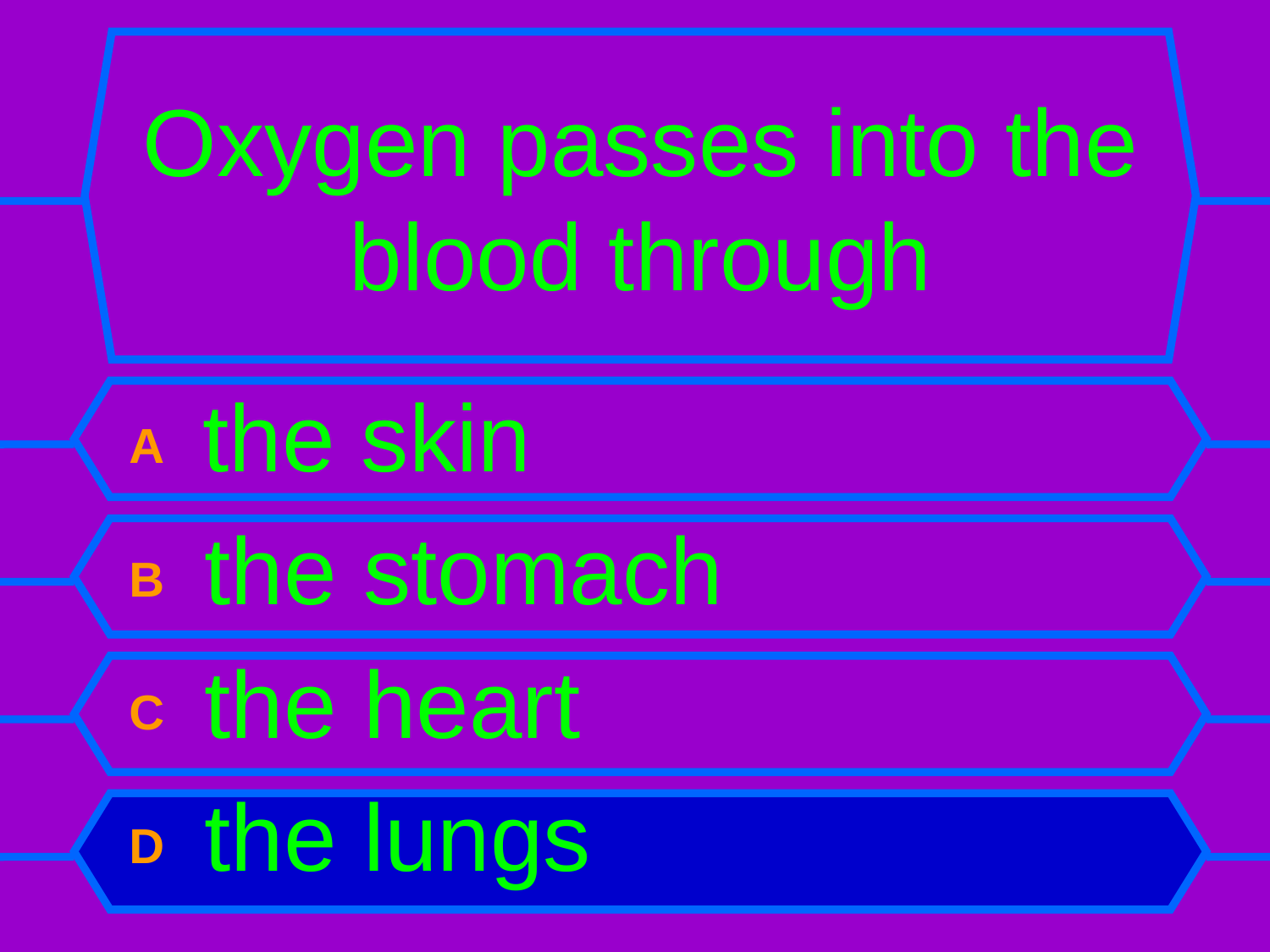

# Oxygen passes into the blood through

A  the skin
B  the stomach
C  the heart
D  the lungs